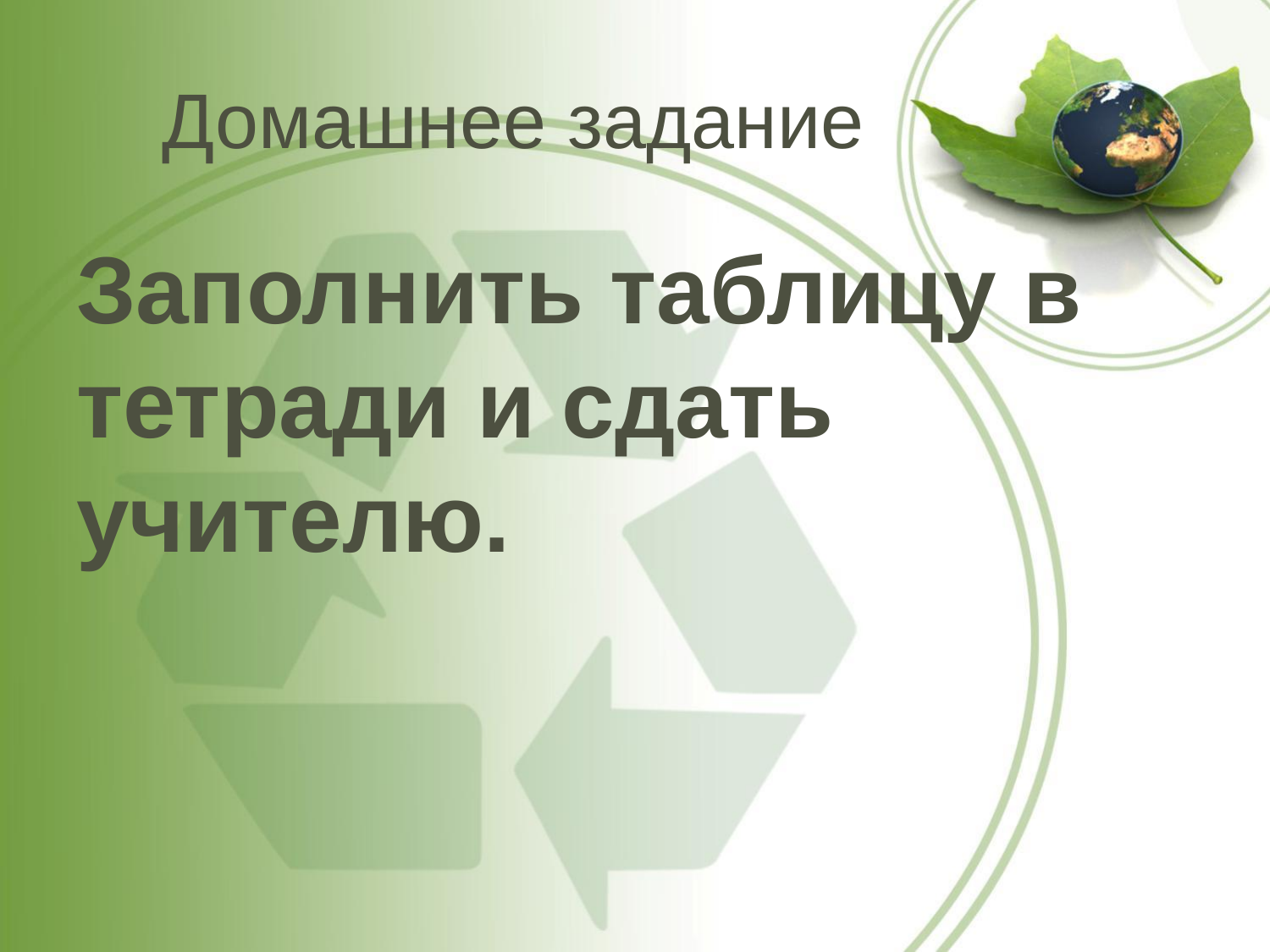

# Домашнее задание
Заполнить таблицу в тетради и сдать  учителю.